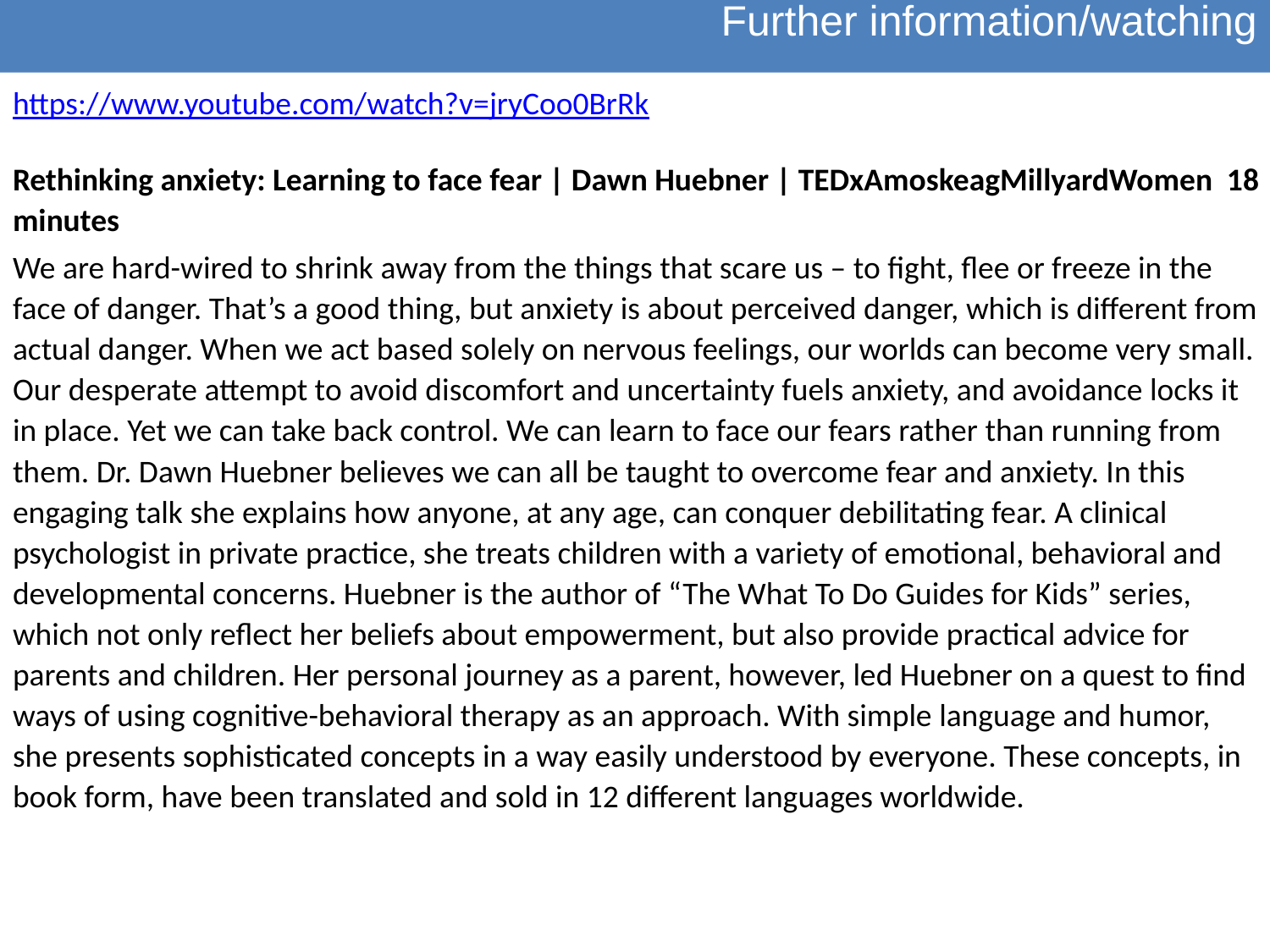

Further information/watching
https://www.youtube.com/watch?v=jryCoo0BrRk
Rethinking anxiety: Learning to face fear | Dawn Huebner | TEDxAmoskeagMillyardWomen  18 minutes
We are hard-wired to shrink away from the things that scare us – to fight, flee or freeze in the face of danger. That’s a good thing, but anxiety is about perceived danger, which is different from actual danger. When we act based solely on nervous feelings, our worlds can become very small. Our desperate attempt to avoid discomfort and uncertainty fuels anxiety, and avoidance locks it in place. Yet we can take back control. We can learn to face our fears rather than running from them. Dr. Dawn Huebner believes we can all be taught to overcome fear and anxiety. In this engaging talk she explains how anyone, at any age, can conquer debilitating fear. A clinical psychologist in private practice, she treats children with a variety of emotional, behavioral and developmental concerns. Huebner is the author of “The What To Do Guides for Kids” series, which not only reflect her beliefs about empowerment, but also provide practical advice for parents and children. Her personal journey as a parent, however, led Huebner on a quest to find ways of using cognitive-behavioral therapy as an approach. With simple language and humor, she presents sophisticated concepts in a way easily understood by everyone. These concepts, in book form, have been translated and sold in 12 different languages worldwide.